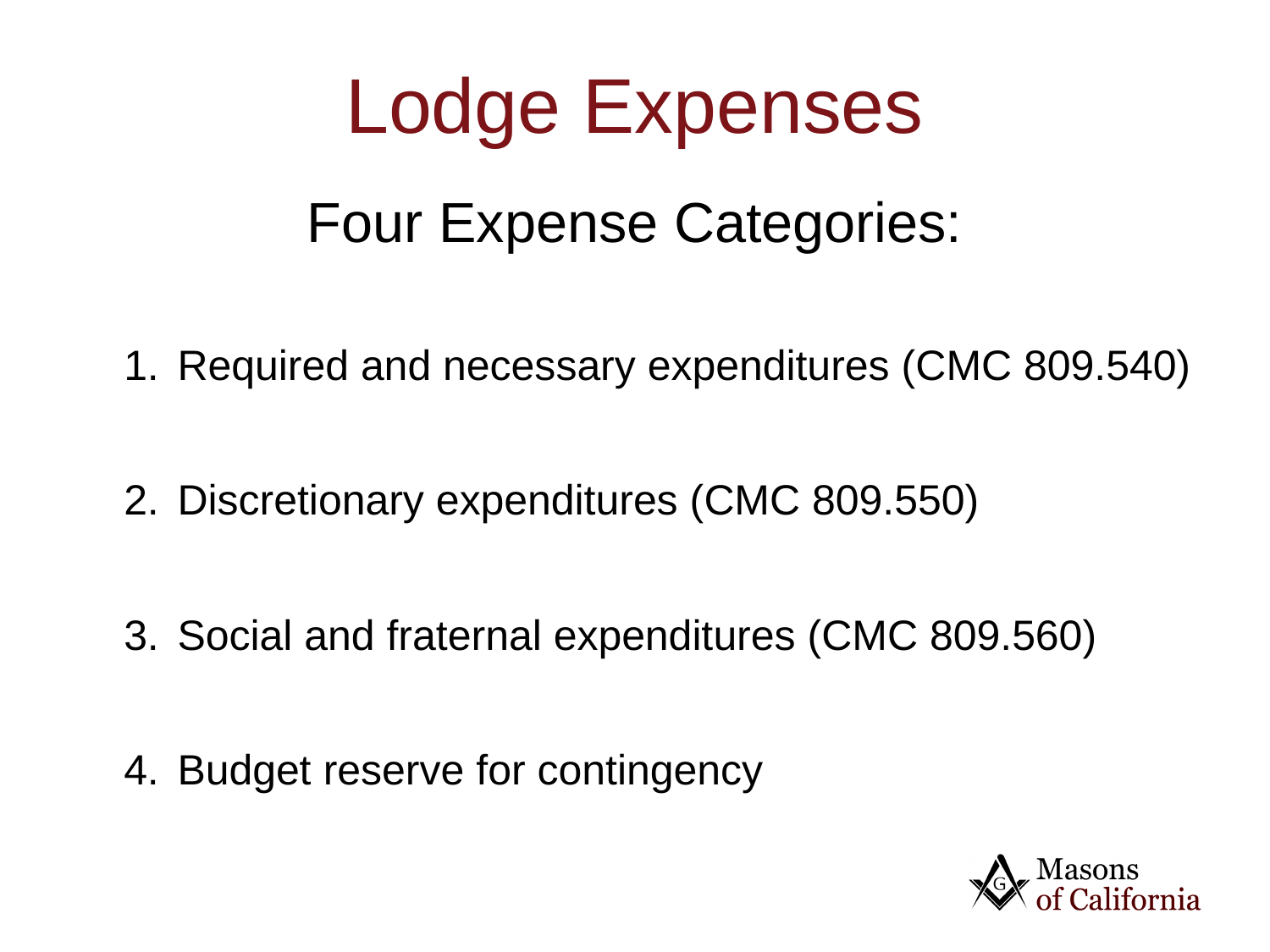

# Lodge Expenses
Four Expense Categories:

Required and necessary expenditures (CMC 809.540)

Discretionary expenditures (CMC 809.550)

Social and fraternal expenditures (CMC 809.560)

Budget reserve for contingency